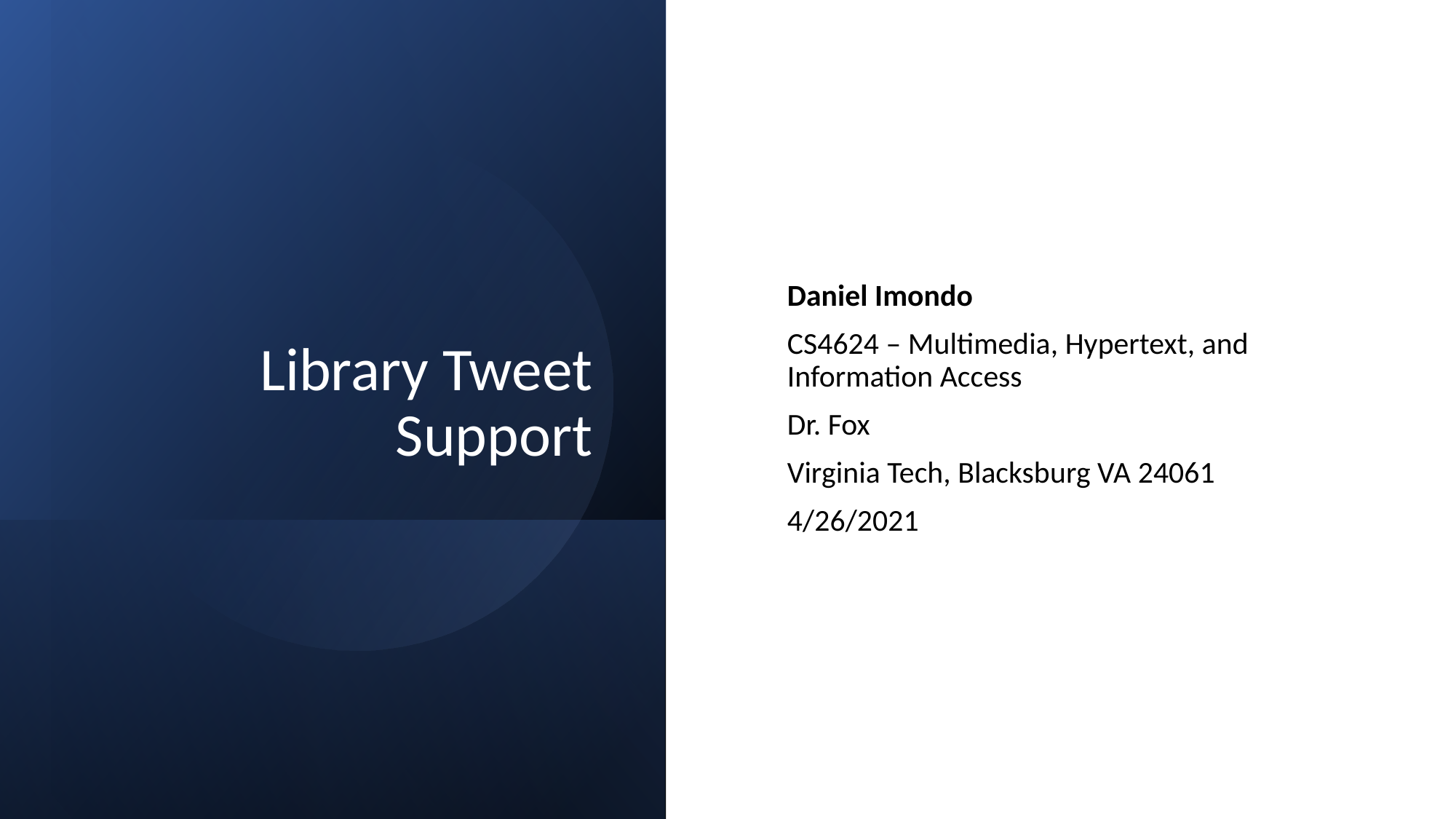

# Library Tweet Support

Daniel Imondo
CS4624 – Multimedia, Hypertext, and Information Access
Dr. Fox
Virginia Tech, Blacksburg VA 24061
4/26/2021